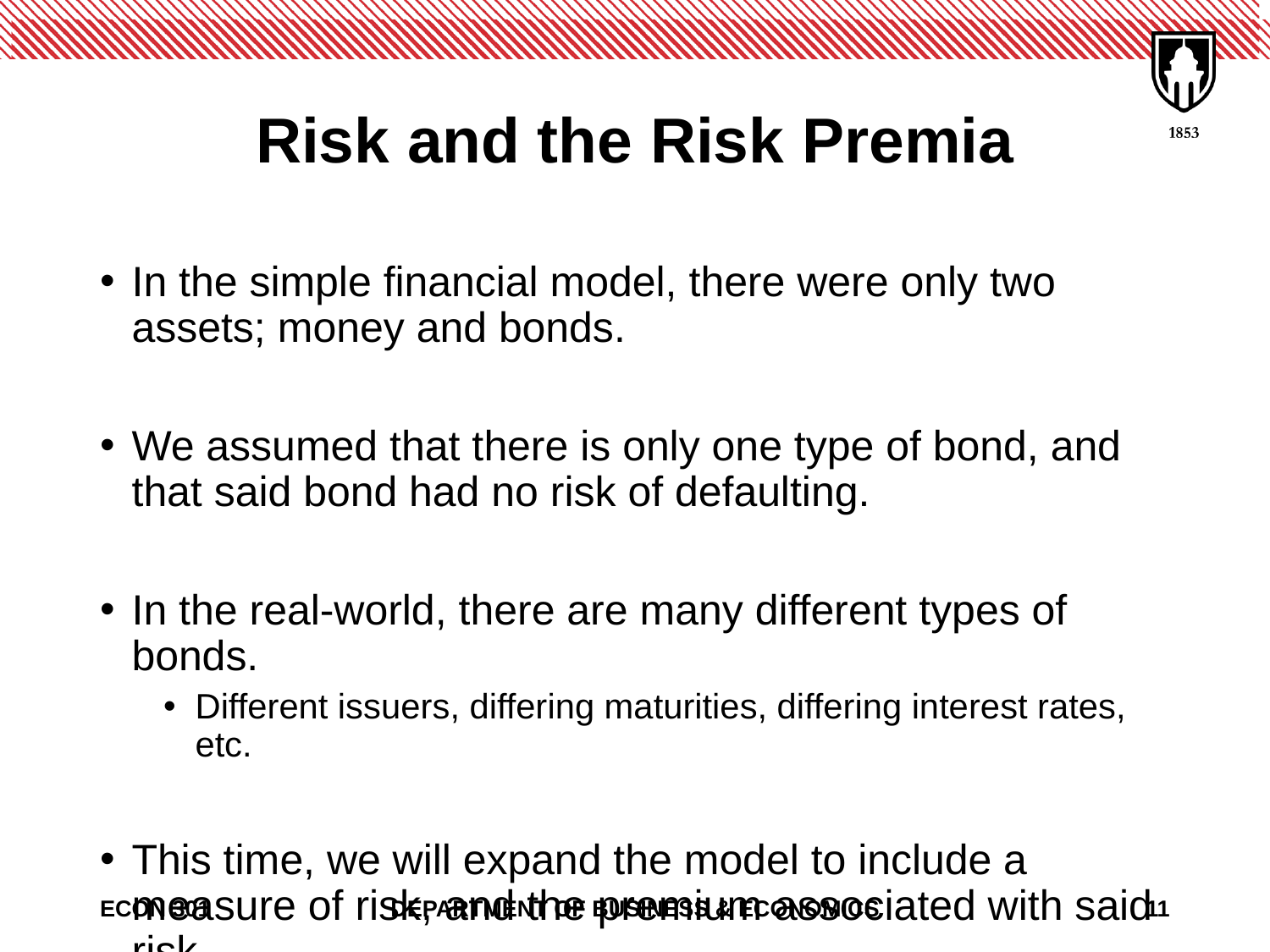

# Risk and the Risk Premia
In the simple financial model, there were only two assets; money and bonds.

We assumed that there is only one type of bond, and that said bond had no risk of defaulting.

In the real-world, there are many different types of bonds.
Different issuers, differing maturities, differing interest rates, etc.

This time, we will expand the model to include a measure of risk, and the premium associated with said risk.
ECON 301
DEPARTMENT OF BUSINESS & ECONOMICS
11